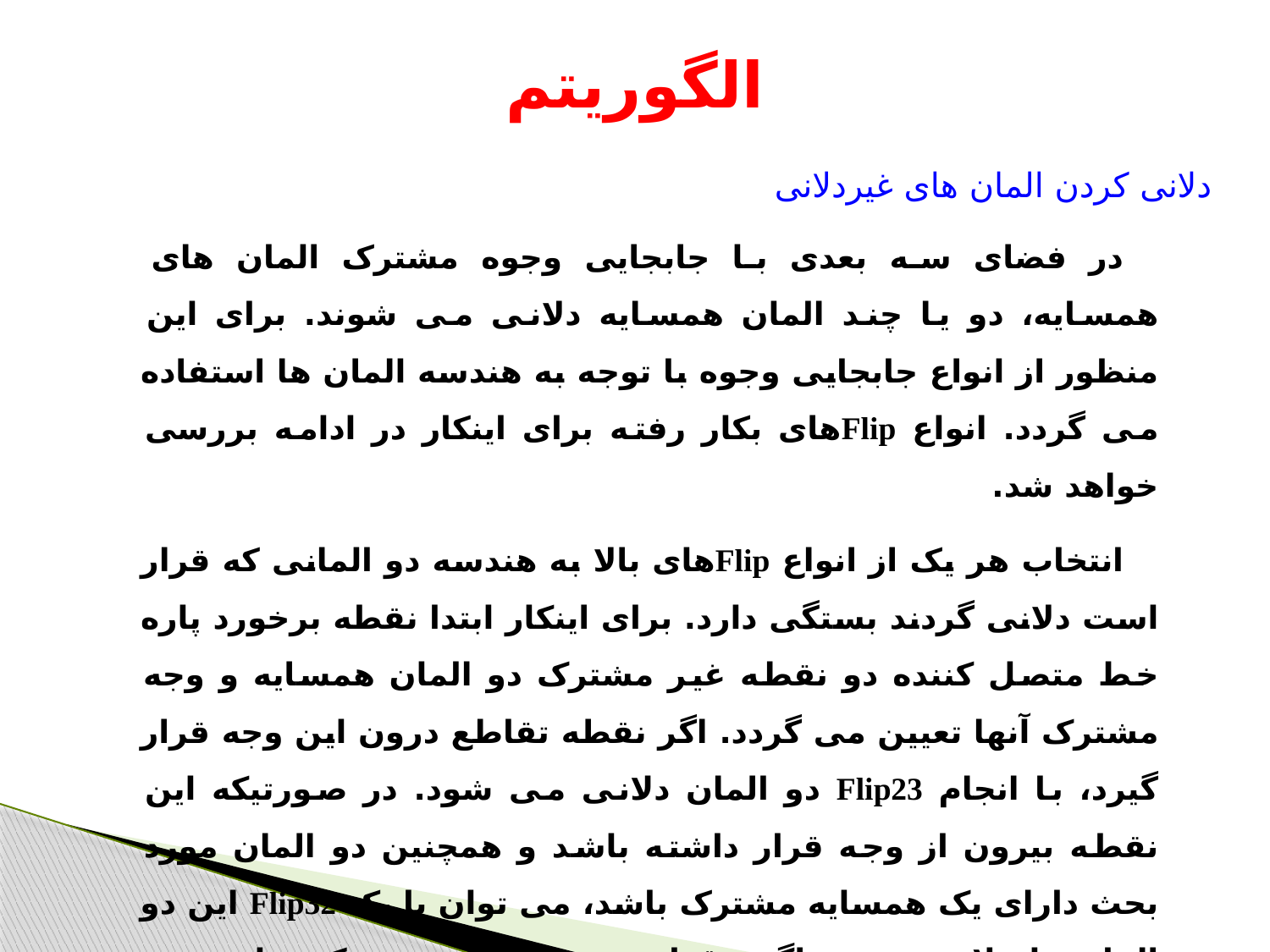

# الگوریتم
دلانی کردن المان های غیردلانی
در فضای سه بعدی با جابجایی وجوه مشترک المان های همسایه، دو یا چند المان همسایه دلانی می شوند. برای این منظور از انواع جابجایی وجوه با توجه به هندسه المان ها استفاده می گردد. انواع Flipهای بکار رفته برای اینکار در ادامه بررسی خواهد شد.
انتخاب هر یک از انواع Flipهای بالا به هندسه دو المانی که قرار است دلانی گردند بستگی دارد. برای اینکار ابتدا نقطه برخورد پاره خط متصل کننده دو نقطه غیر مشترک دو المان همسایه و وجه مشترک آنها تعیین می گردد. اگر نقطه تقاطع درون این وجه قرار گیرد، با انجام Flip23 دو المان دلانی می شود. در صورتیکه این نقطه بیرون از وجه قرار داشته باشد و همچنین دو المان مورد بحث دارای یک همسایه مشترک باشد، می توان با یک Flip32 این دو المان را دلانی نمود. اگر نقطه برخورد بر روی یک ضلع وجه مشترک قرار داشته باشد، با کمک دو المان همسایه المان های مورد بحث و با انجام Flip44 دو المان دلانی می گردند.